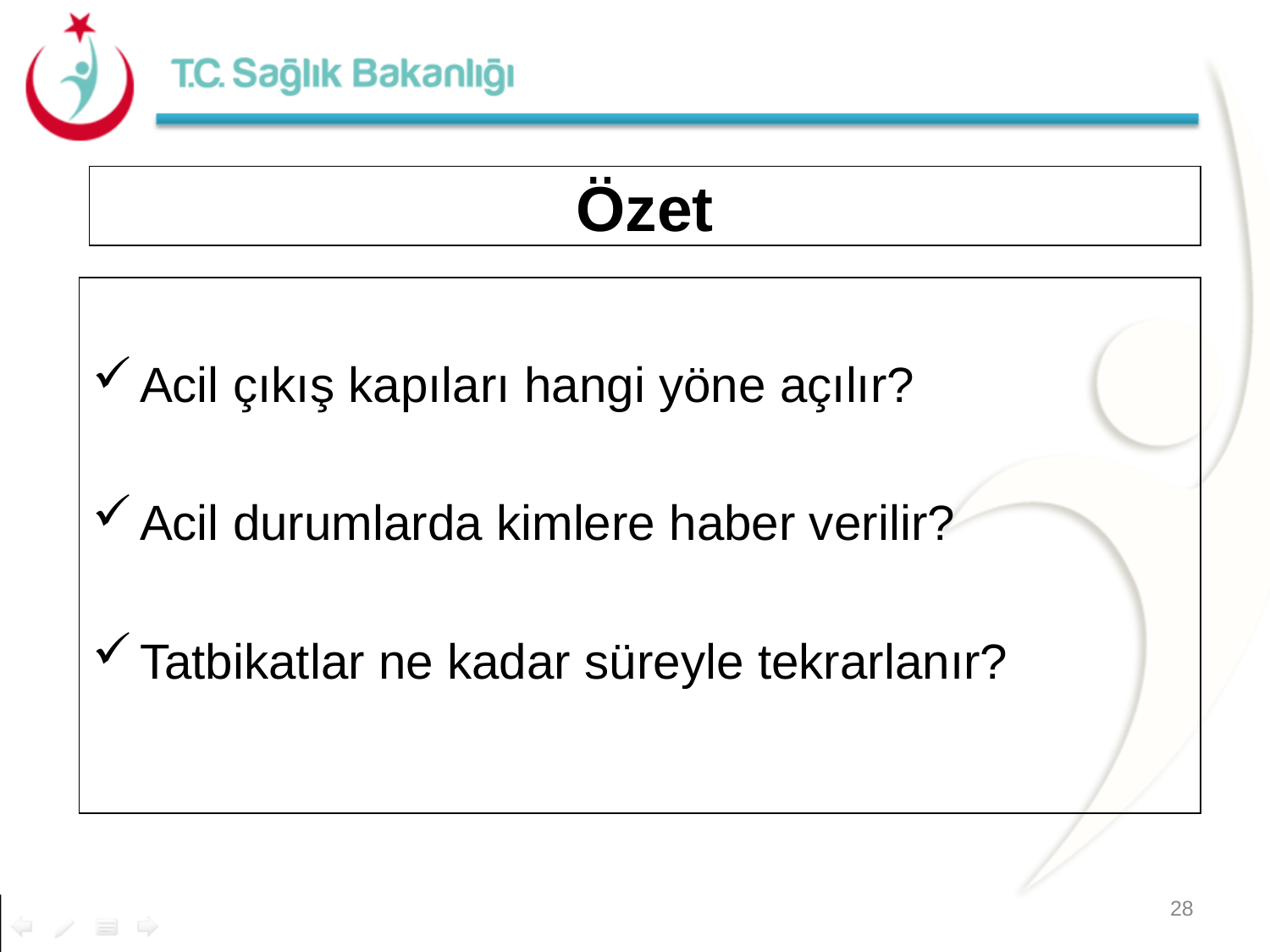

# Özet

Acil çıkış kapıları hangi yöne açılır?

Acil durumlarda kimlere haber verilir?

Tatbikatlar ne kadar süreyle tekrarlanır?
28